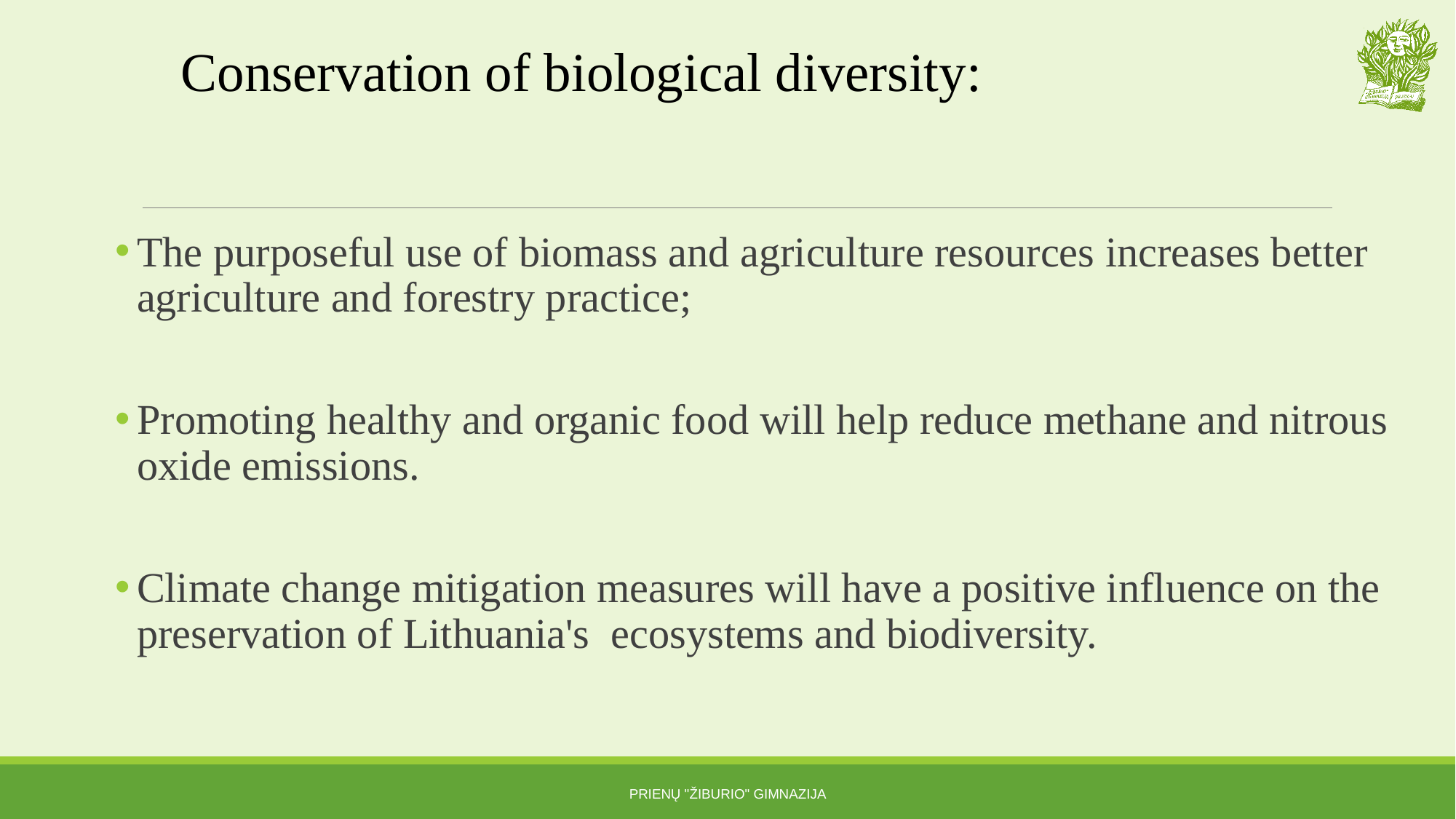

Conservation of biological diversity:
The purposeful use of biomass and agriculture resources increases better agriculture and forestry practice;

Promoting healthy and organic food will help reduce methane and nitrous oxide emissions.

Climate change mitigation measures will have a positive influence on the preservation of Lithuania's  ecosystems and biodiversity.
Prienų "Žiburio" gimnazija